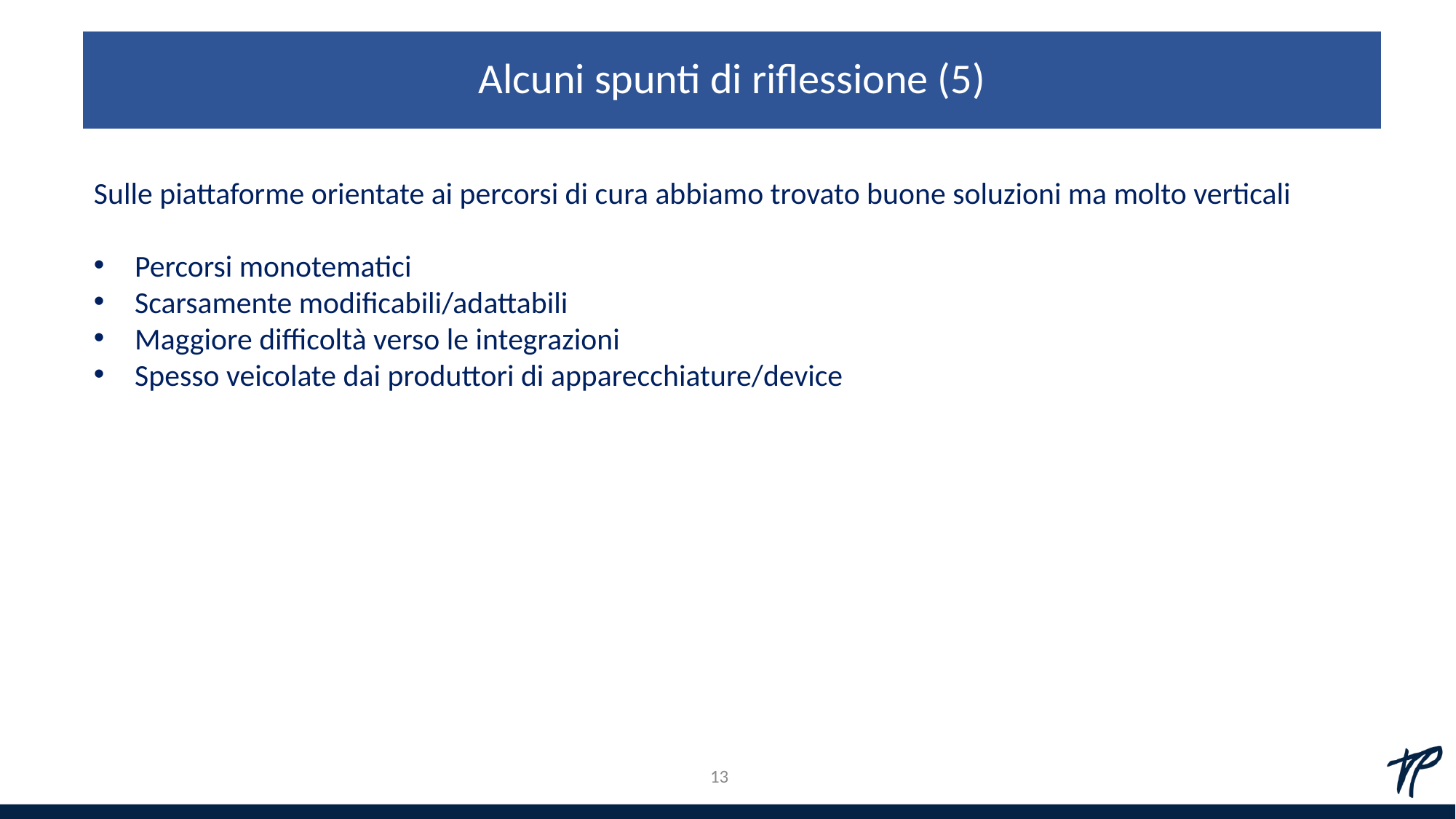

Alcuni spunti di riflessione (5)
Sulle piattaforme orientate ai percorsi di cura abbiamo trovato buone soluzioni ma molto verticali

Percorsi monotematici
Scarsamente modificabili/adattabili
Maggiore difficoltà verso le integrazioni
Spesso veicolate dai produttori di apparecchiature/device

13